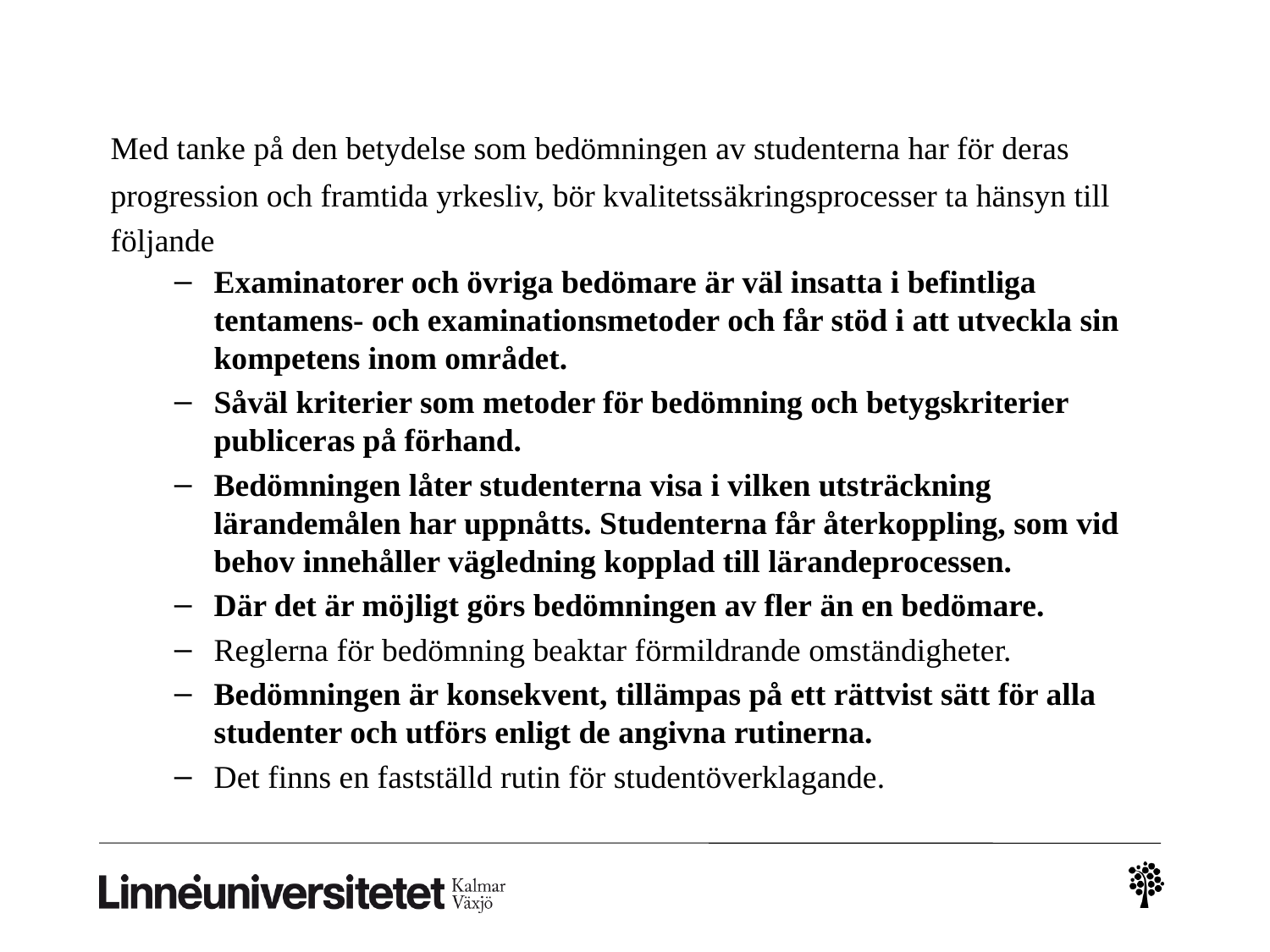

# Med tanke på den betydelse som bedömningen av studenterna har för deras progression och framtida yrkesliv, bör kvalitetssäkringsprocesser ta hänsyn till följande
Examinatorer och övriga bedömare är väl insatta i befintliga tentamens- och examinationsmetoder och får stöd i att utveckla sin kompetens inom området.
Såväl kriterier som metoder för bedömning och betygskriterier publiceras på förhand.
Bedömningen låter studenterna visa i vilken utsträckning lärandemålen har uppnåtts. Studenterna får återkoppling, som vid behov innehåller vägledning kopplad till lärandeprocessen.
Där det är möjligt görs bedömningen av fler än en bedömare.
Reglerna för bedömning beaktar förmildrande omständigheter.
Bedömningen är konsekvent, tillämpas på ett rättvist sätt för alla studenter och utförs enligt de angivna rutinerna.
Det finns en fastställd rutin för studentöverklagande.